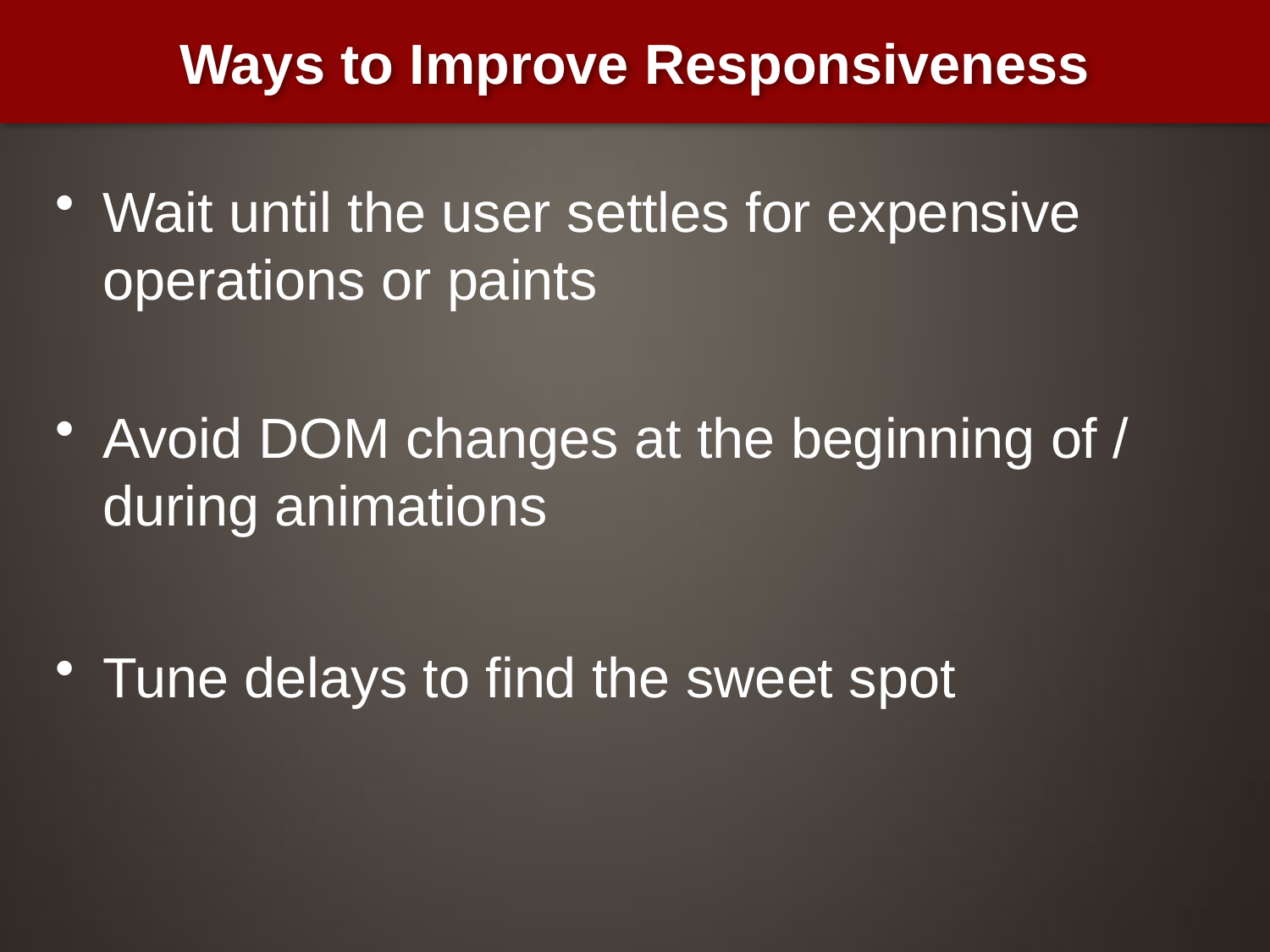

# Ways to Improve Responsiveness
Wait until the user settles for expensive operations or paints

Avoid DOM changes at the beginning of / during animations

Tune delays to find the sweet spot